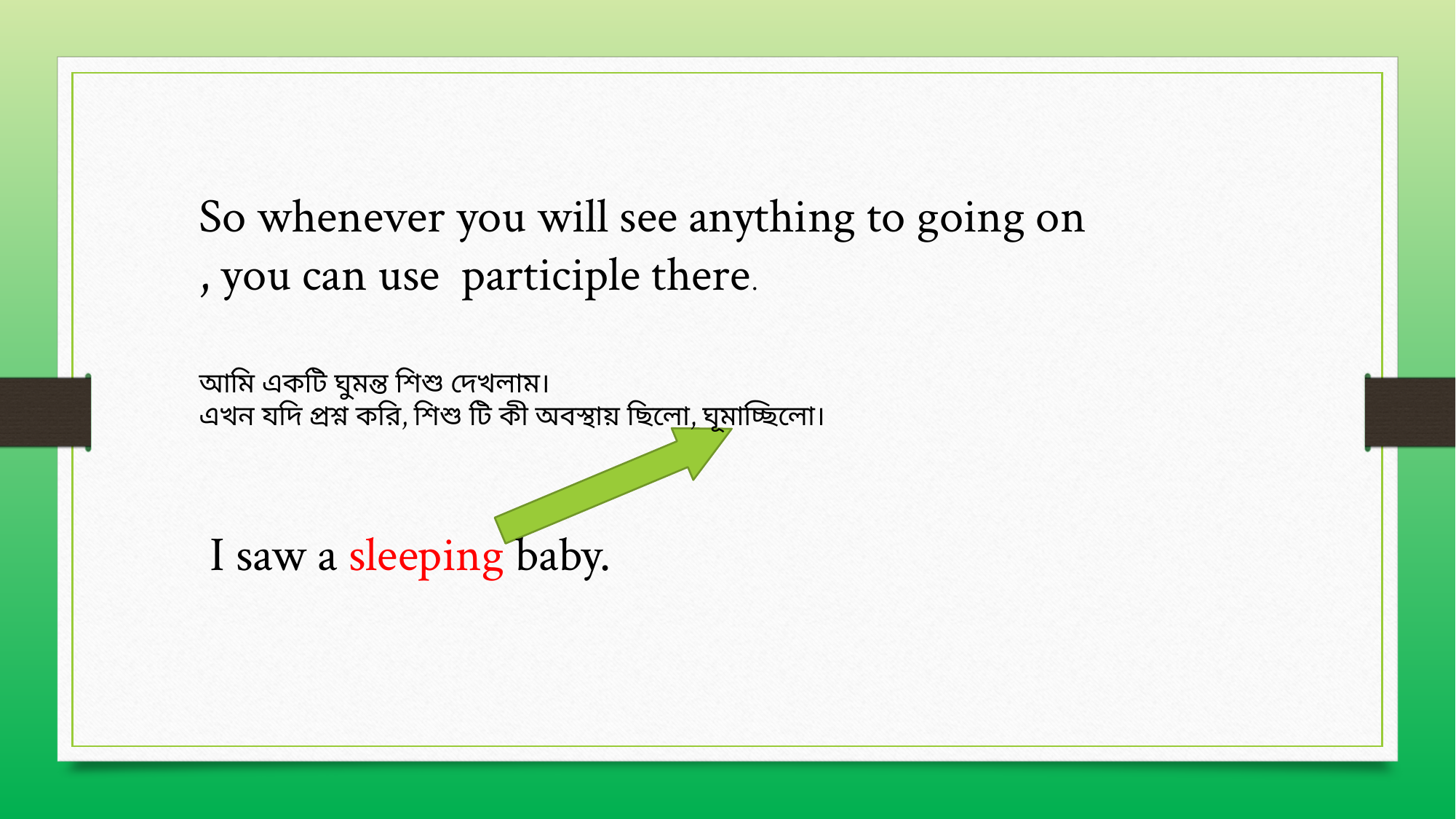

So whenever you will see anything to going on , you can use  participle there.

আমি একটি ঘুমন্ত শিশু দেখলাম।
এখন যদি প্রশ্ন করি, শিশু টি কী অবস্থায় ছিলো, ঘূমাচ্ছিলো।

 I saw a sleeping baby.